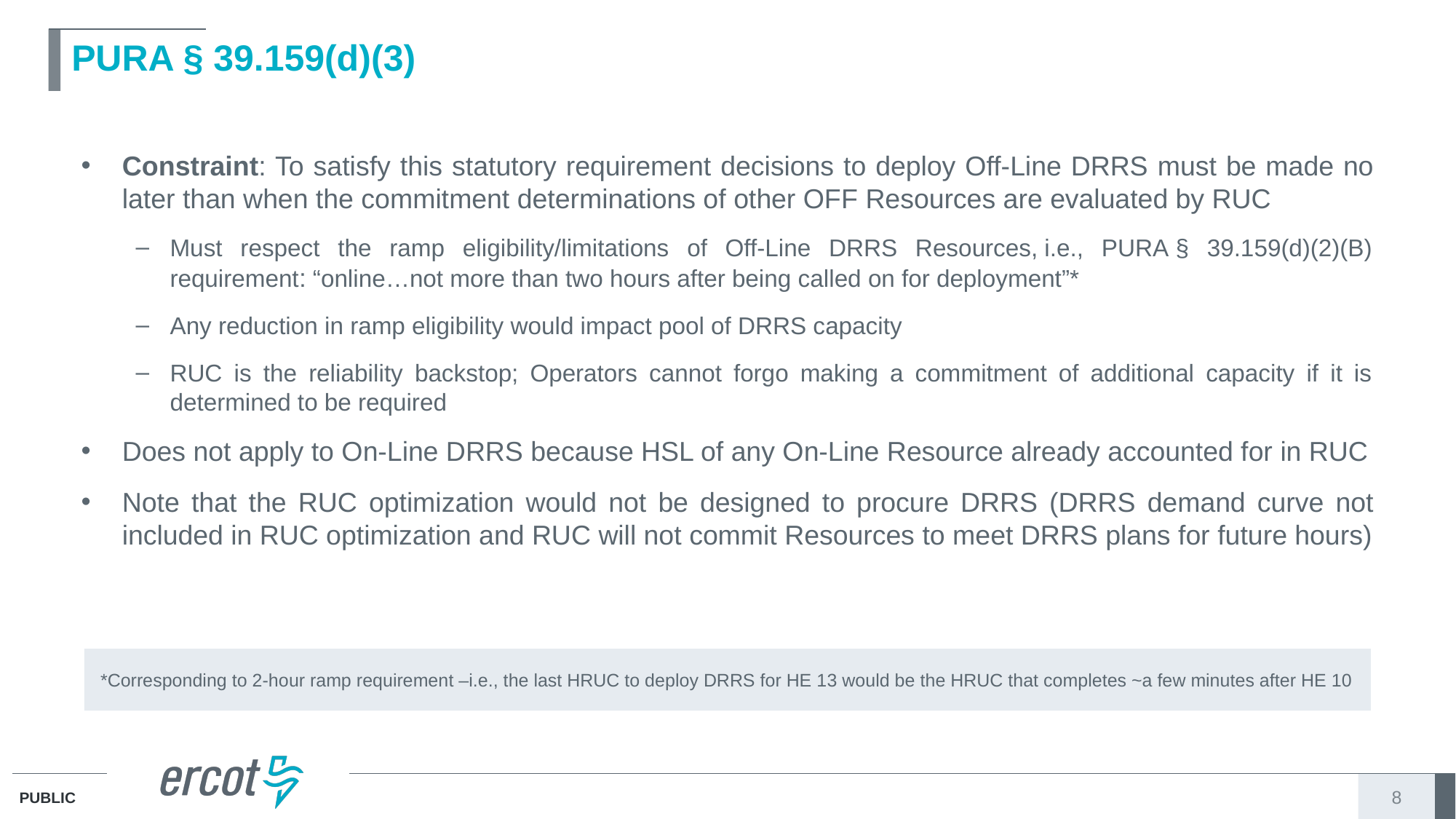

# PURA § 39.159(d)(3)

Constraint: To satisfy this statutory requirement decisions to deploy Off-Line DRRS must be made no later than when the commitment determinations of other OFF Resources are evaluated by RUC
Must respect the ramp eligibility/limitations of Off-Line DRRS Resources, i.e., PURA § 39.159(d)(2)(B) requirement: “online…not more than two hours after being called on for deployment”*
Any reduction in ramp eligibility would impact pool of DRRS capacity
RUC is the reliability backstop; Operators cannot forgo making a commitment of additional capacity if it is determined to be required
Does not apply to On-Line DRRS because HSL of any On-Line Resource already accounted for in RUC
Note that the RUC optimization would not be designed to procure DRRS (DRRS demand curve not included in RUC optimization and RUC will not commit Resources to meet DRRS plans for future hours)

*Corresponding to 2-hour ramp requirement –i.e., the last HRUC to deploy DRRS for HE 13 would be the HRUC that completes ~a few minutes after HE 10
8